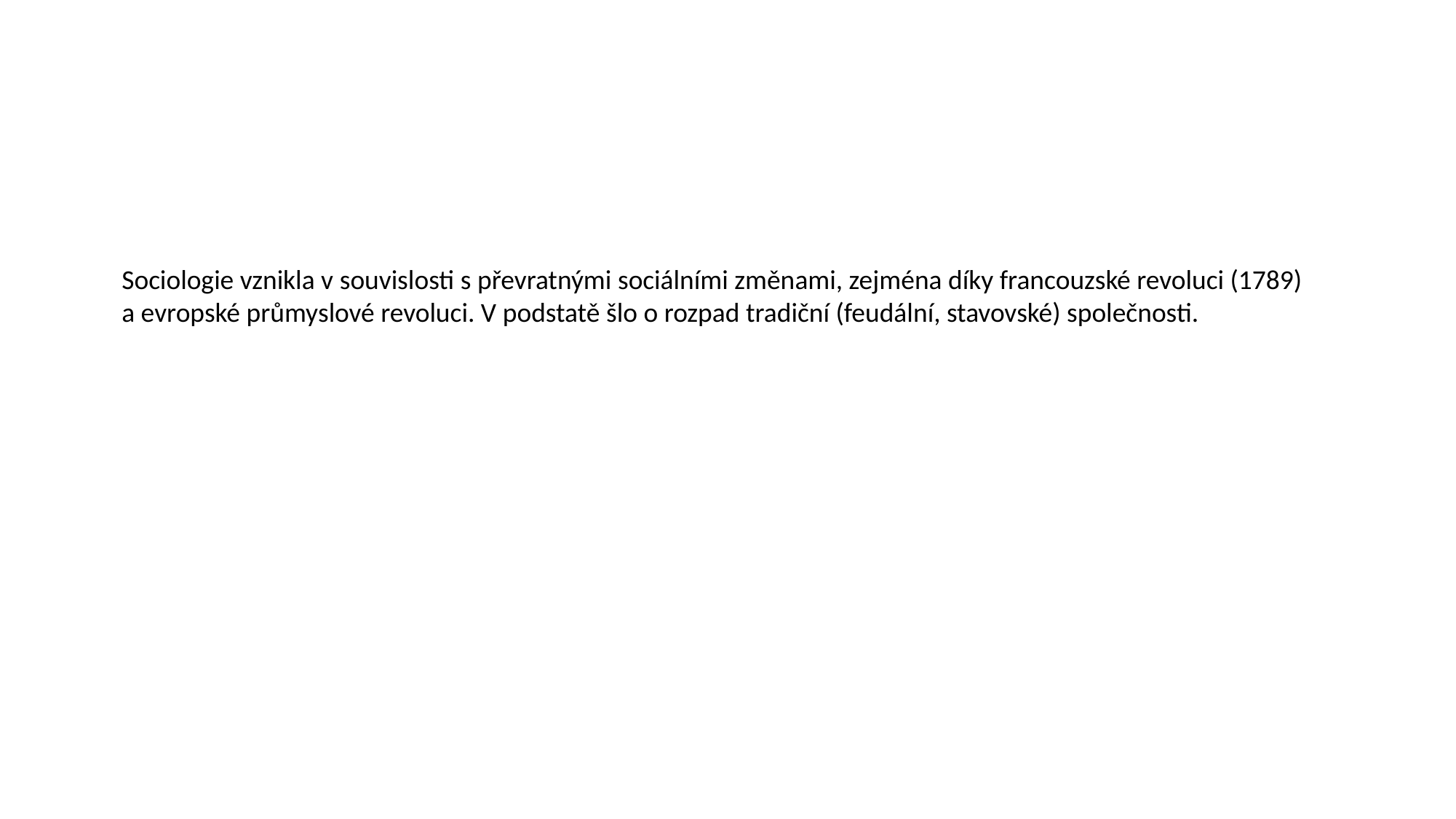

#

Sociologie vznikla v souvislosti s převratnými sociálními změnami, zejména díky francouzské revoluci (1789) a evropské průmyslové revoluci. V podstatě šlo o rozpad tradiční (feudální, stavovské) společnosti.